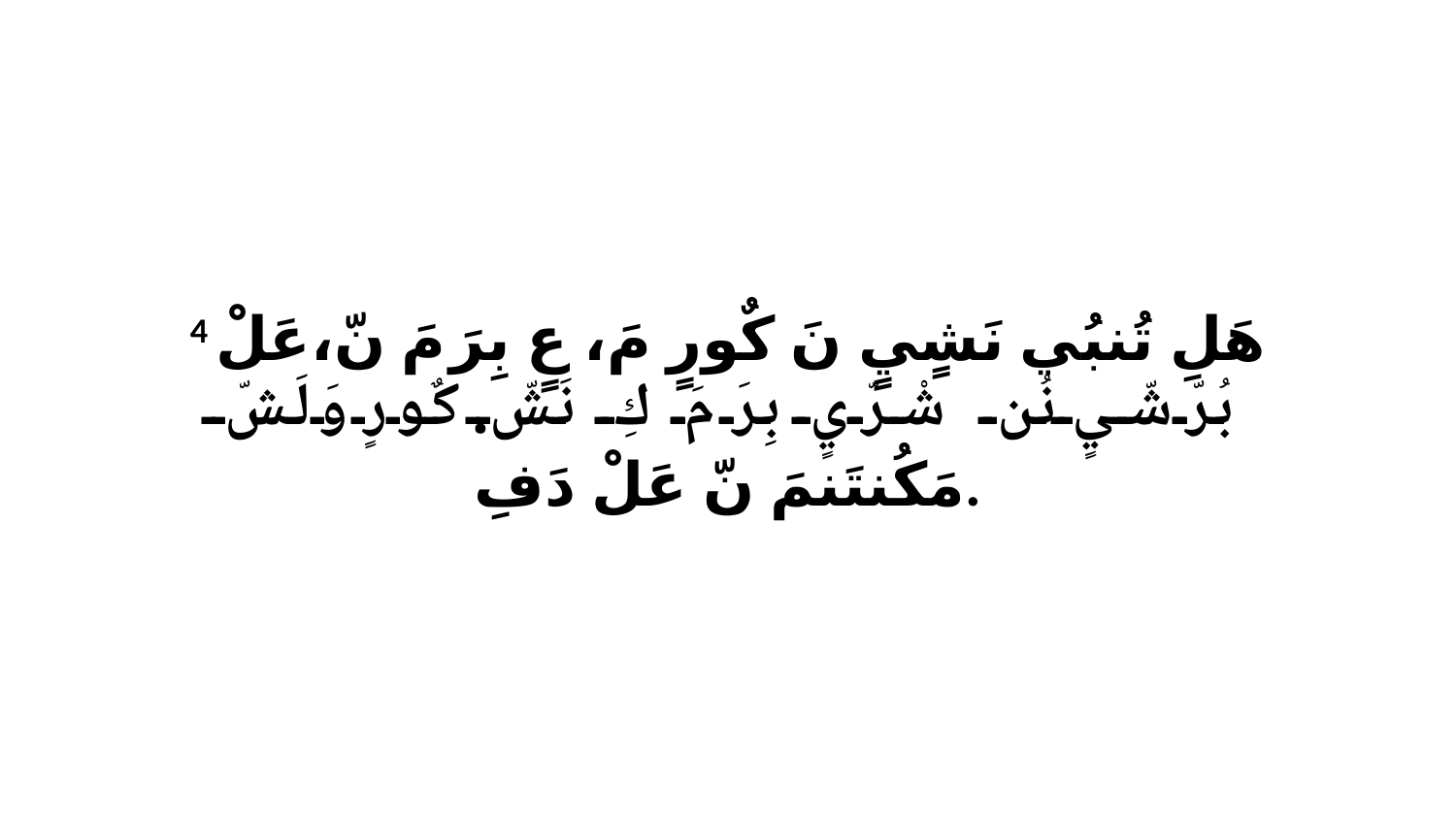

4 هَلِ تُنبُي نَشٍيٍ نَ كٌورٍ مَ، عٍ بِرَ مَ نّ،عَلْ بُرّشّيٍ نُن شْرّيٍ بِرَ مَ كِ نَشّ.كٌورٍ وَلَشّ مَكُنتَنمَ نّ عَلْ دَفِ.